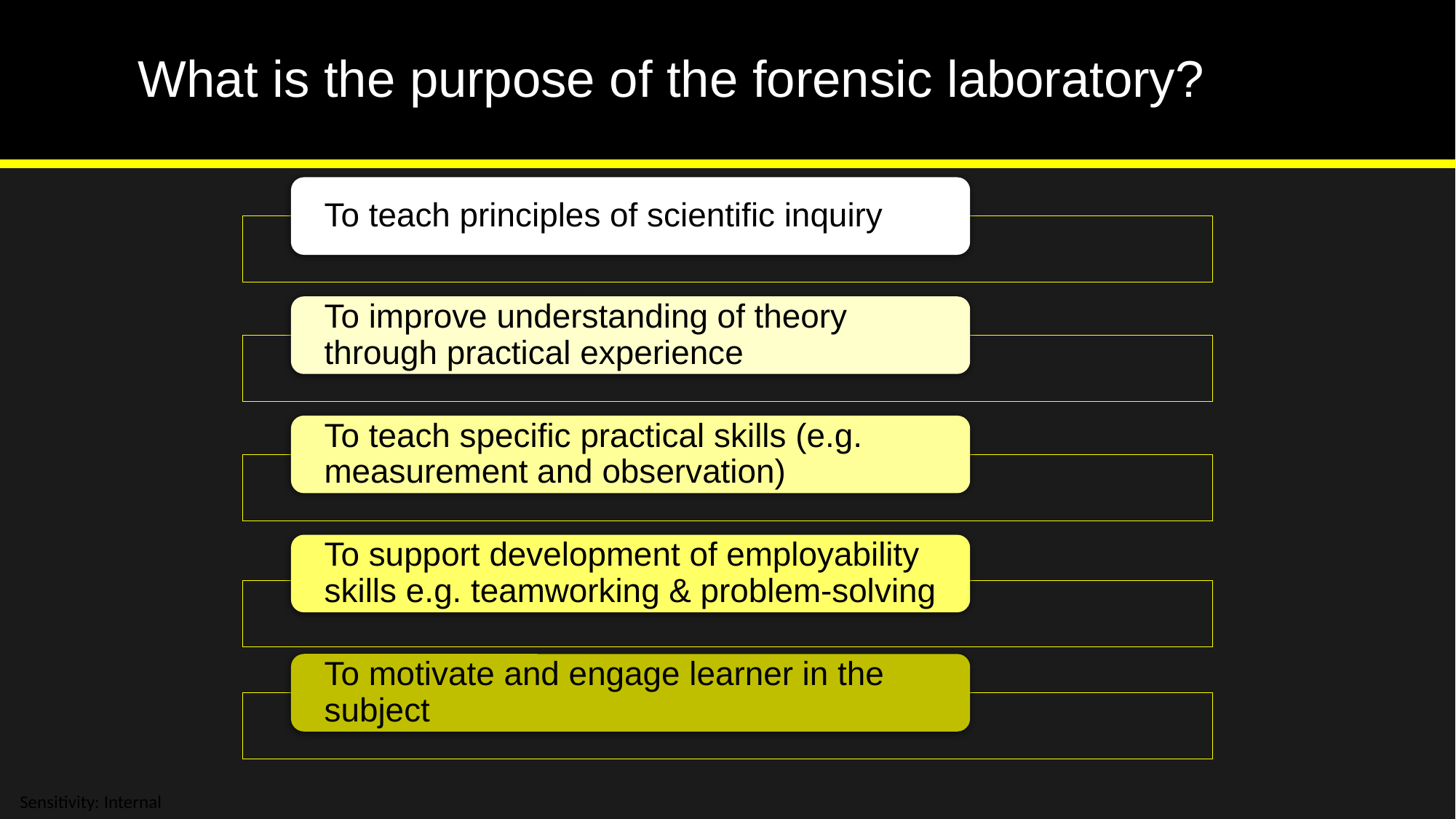

# What is the purpose of the forensic laboratory?
To teach principles of scientific inquiry
To improve understanding of theory through practical experience
To teach specific practical skills (e.g. measurement and observation)
To support development of employability skills e.g. teamworking & problem-solving
To motivate and engage learner in the subject